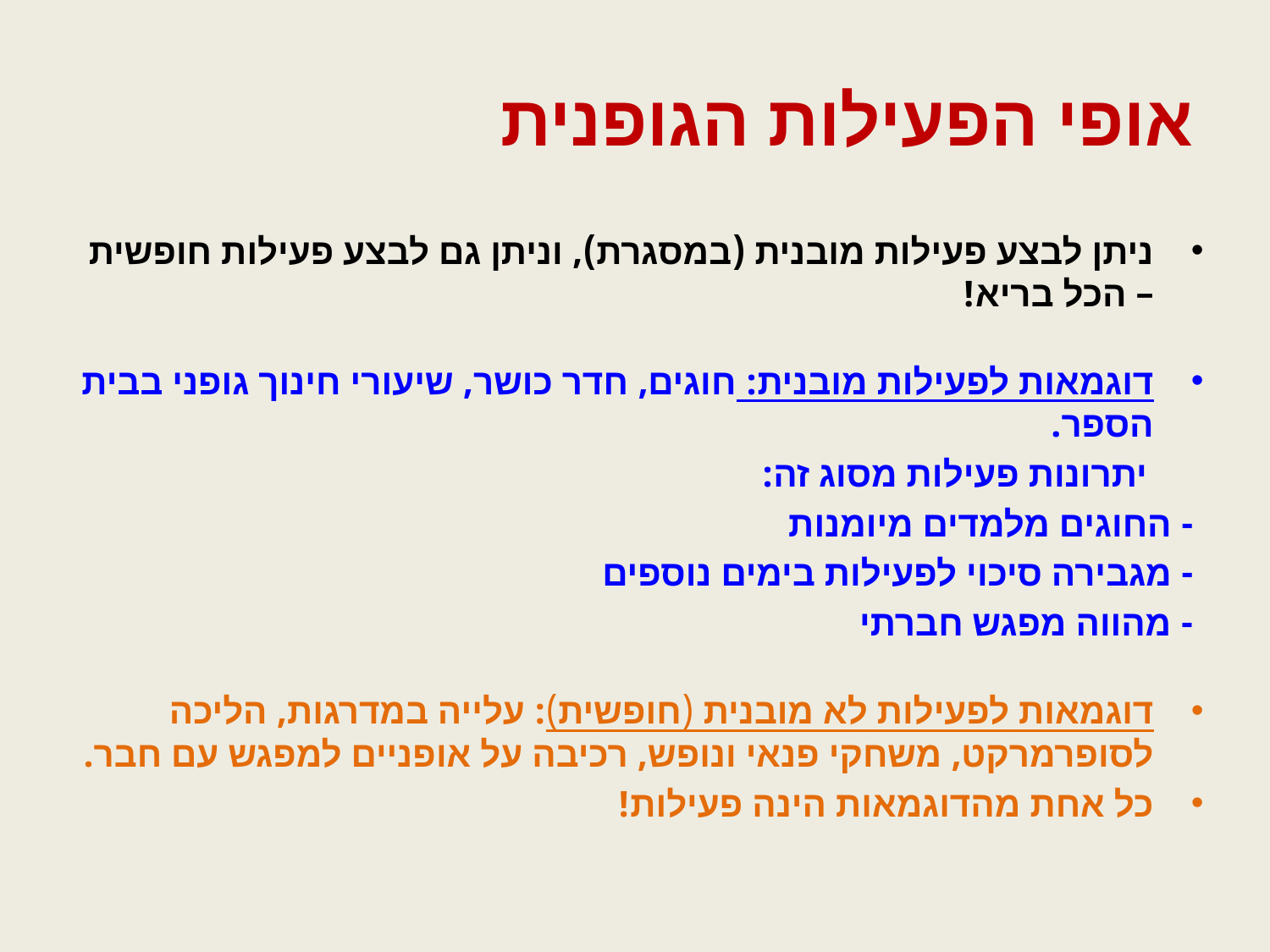

# אופי הפעילות הגופנית
ניתן לבצע פעילות מובנית (במסגרת), וניתן גם לבצע פעילות חופשית – הכל בריא!

דוגמאות לפעילות מובנית: חוגים, חדר כושר, שיעורי חינוך גופני בבית הספר.
     יתרונות פעילות מסוג זה:
	- החוגים מלמדים מיומנות
	- מגבירה סיכוי לפעילות בימים נוספים
	- מהווה מפגש חברתי

דוגמאות לפעילות לא מובנית (חופשית): עלייה במדרגות, הליכה לסופרמרקט, משחקי פנאי ונופש, רכיבה על אופניים למפגש עם חבר.
כל אחת מהדוגמאות הינה פעילות!